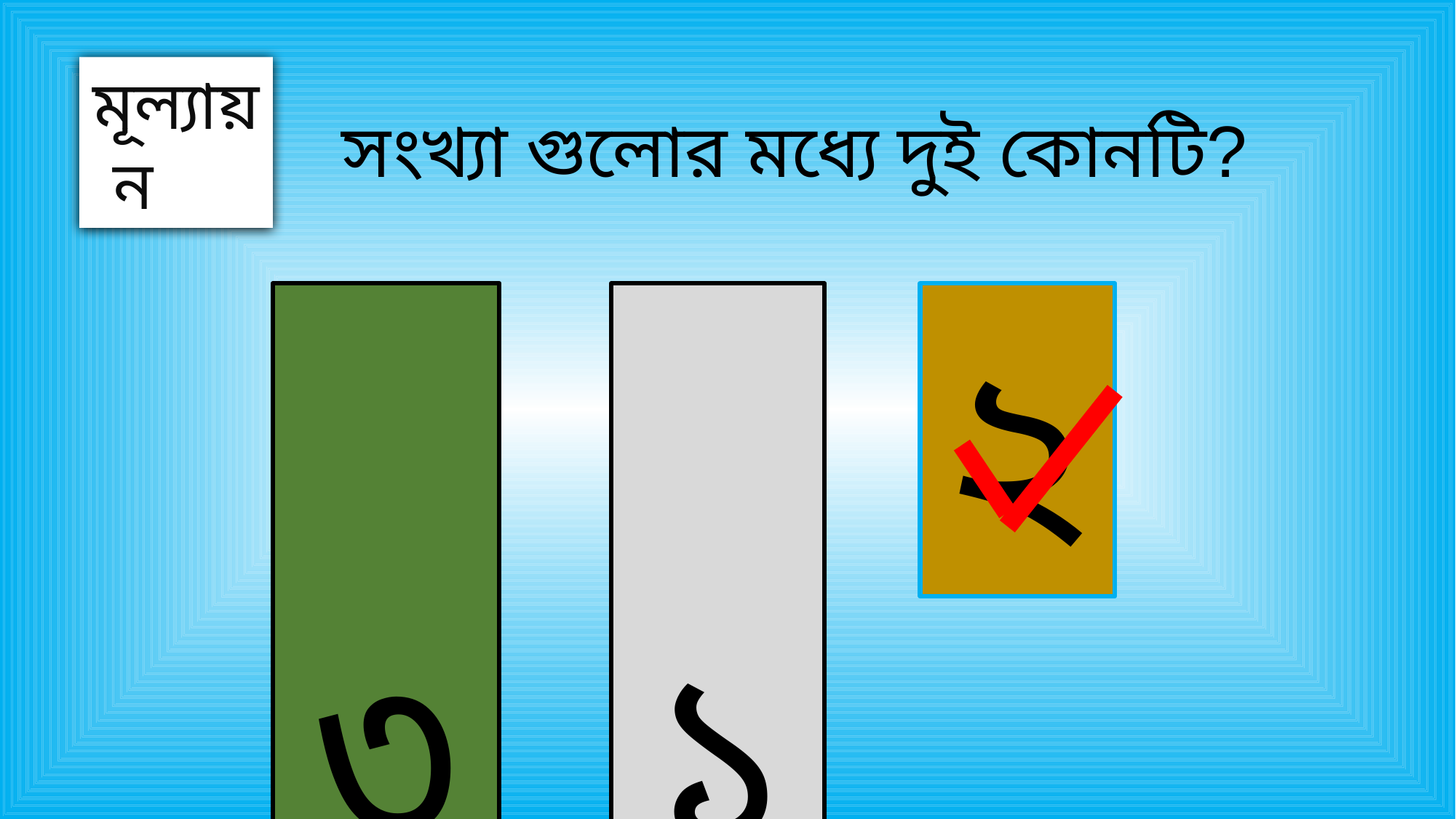

মূল্যায়ন
সংখ্যা গুলোর মধ্যে দুই কোনটি?
 ৩
 ১
২